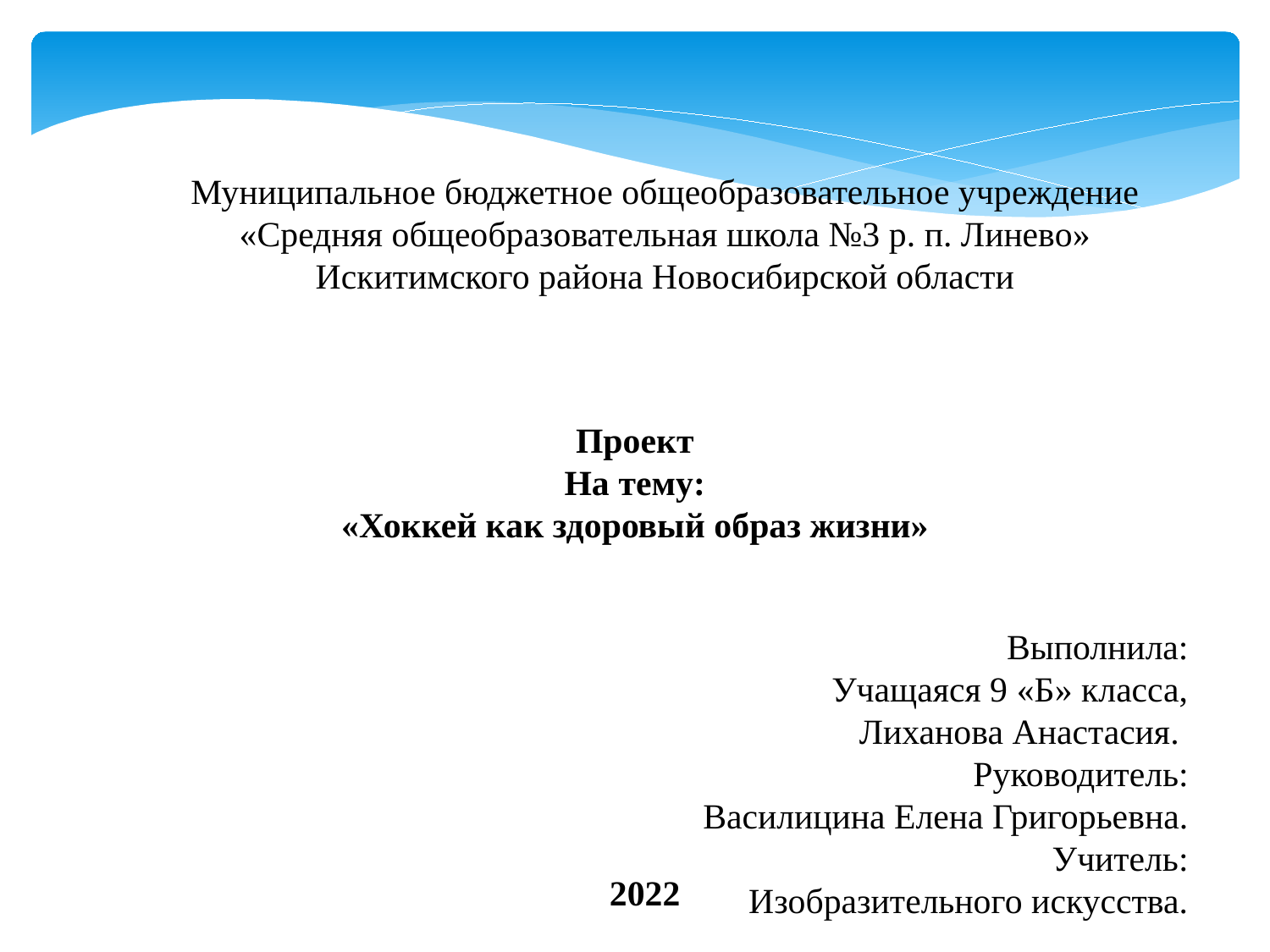

Муниципальное бюджетное общеобразовательное учреждение
«Средняя общеобразовательная школа №3 р. п. Линево»
Искитимского района Новосибирской области
Проект
На тему:
«Хоккей как здоровый образ жизни»
Выполнила:
Учащаяся 9 «Б» класса,
Лиханова Анастасия.
Руководитель:
Василицина Елена Григорьевна.
Учитель:
Изобразительного искусства.

2022